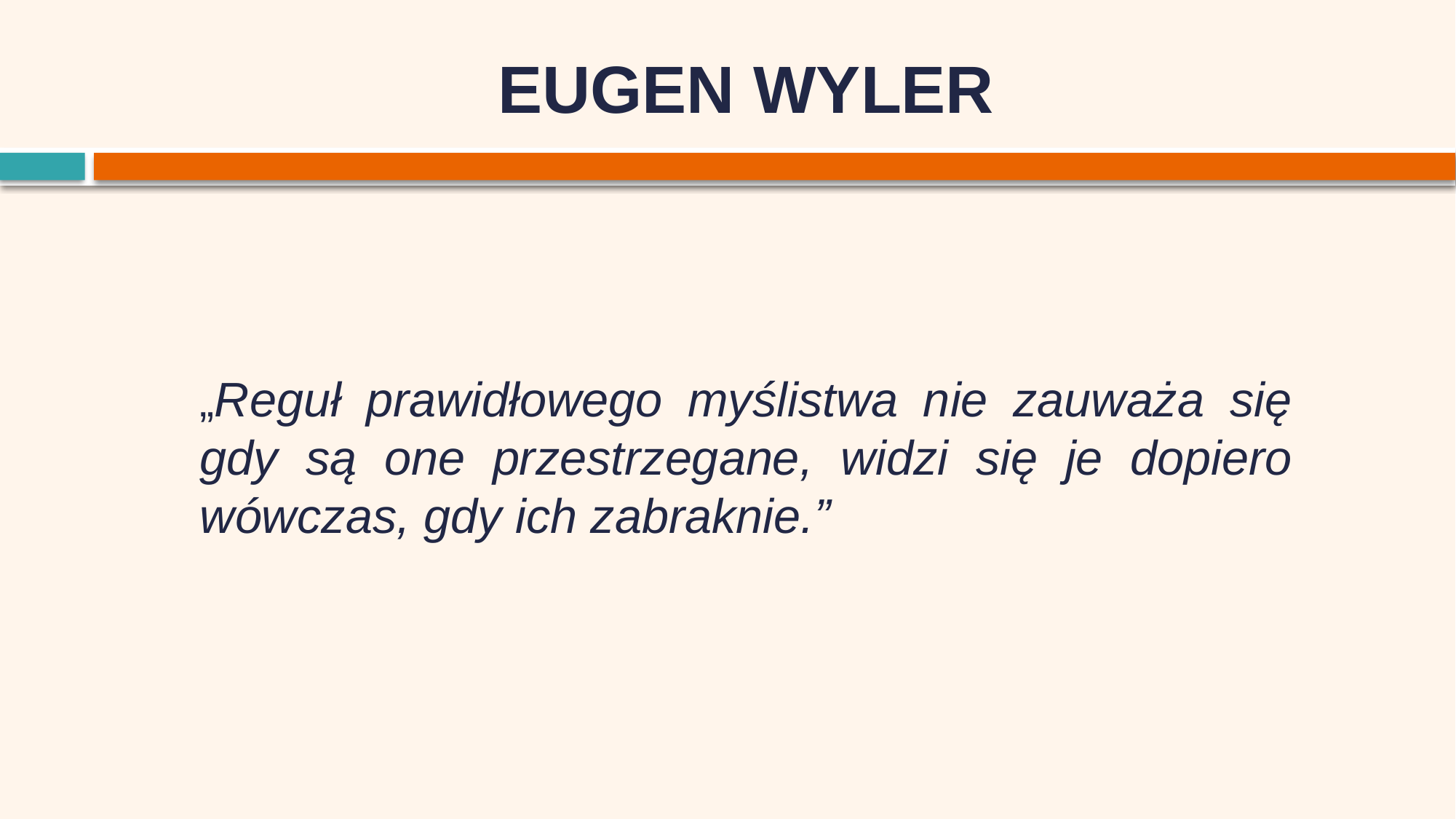

# EUGEN WYLER
„Reguł prawidłowego myślistwa nie zauważa się gdy są one przestrzegane, widzi się je dopiero wówczas, gdy ich zabraknie.”